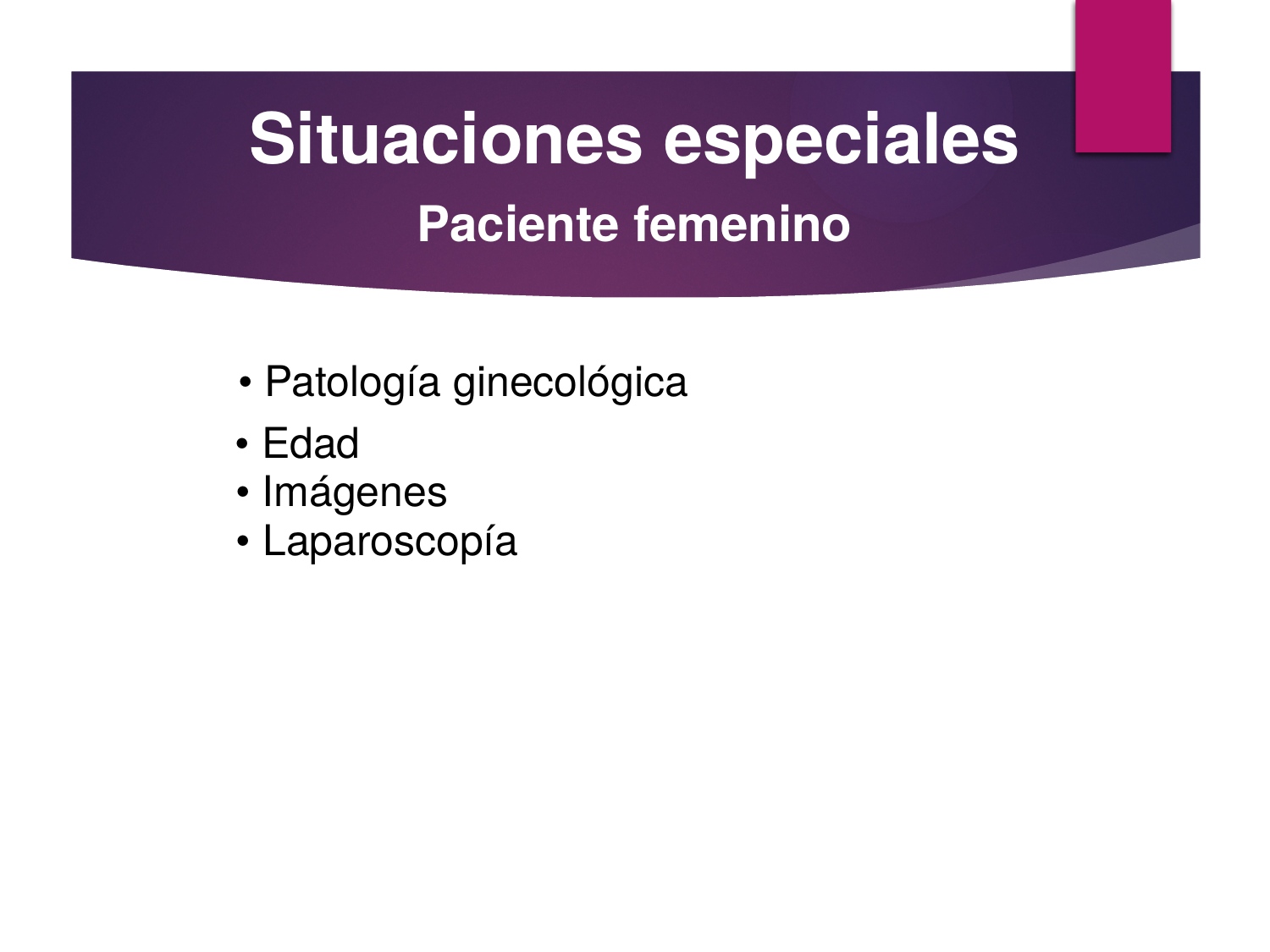

Situaciones especiales

Paciente femenino

• Patología ginecológica

• Edad

• Imágenes

• Laparoscopía